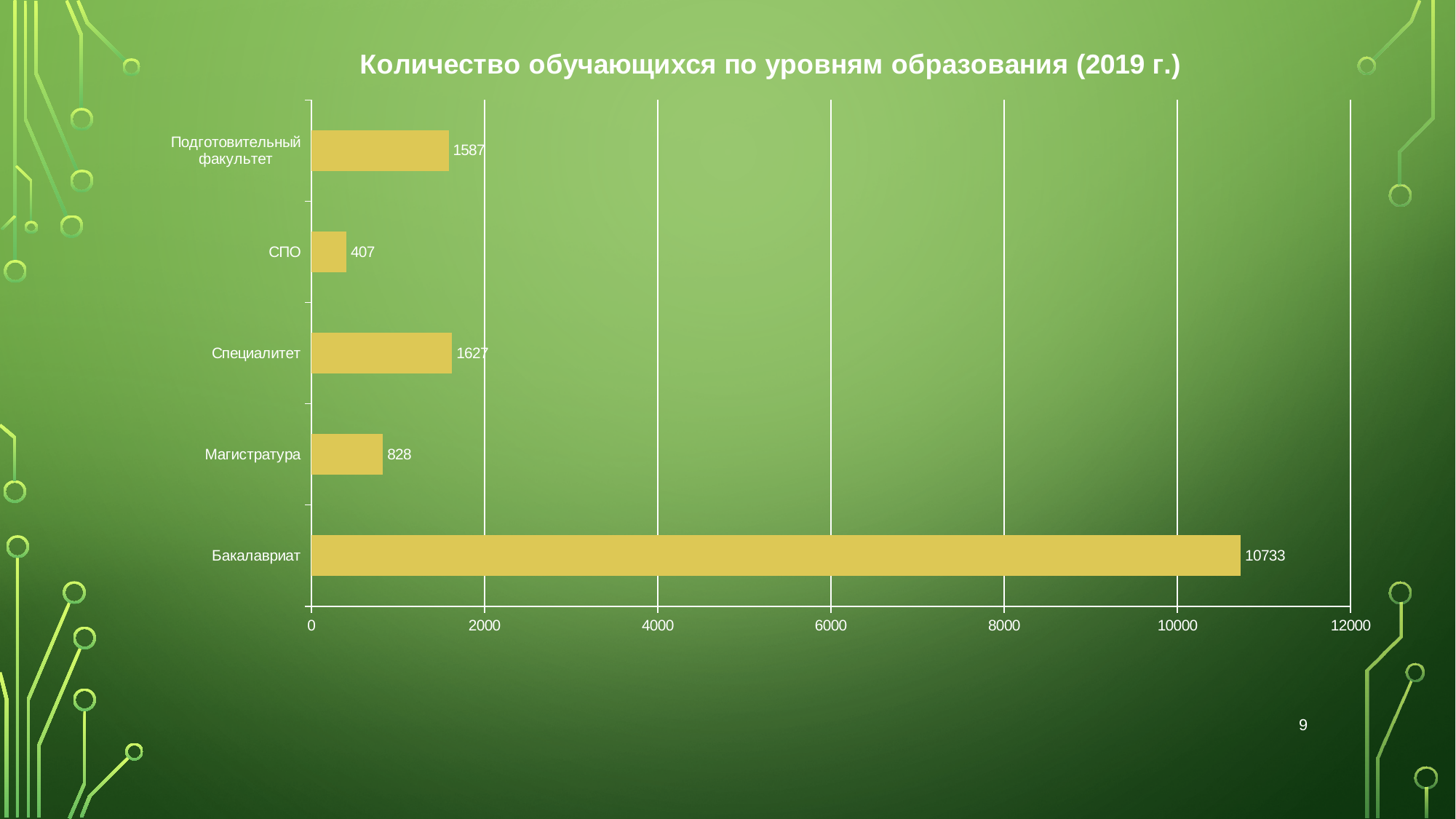

### Chart: Количество обучающихся по уровням образования (2019 г.)

| Category | Всего обучающихся |
|---|---|
| Бакалавриат | 10733.0 |
| Магистратура | 828.0 |
| Специалитет | 1627.0 |
| СПО | 407.0 |
| Подготовительный факультет | 1587.0 |
9